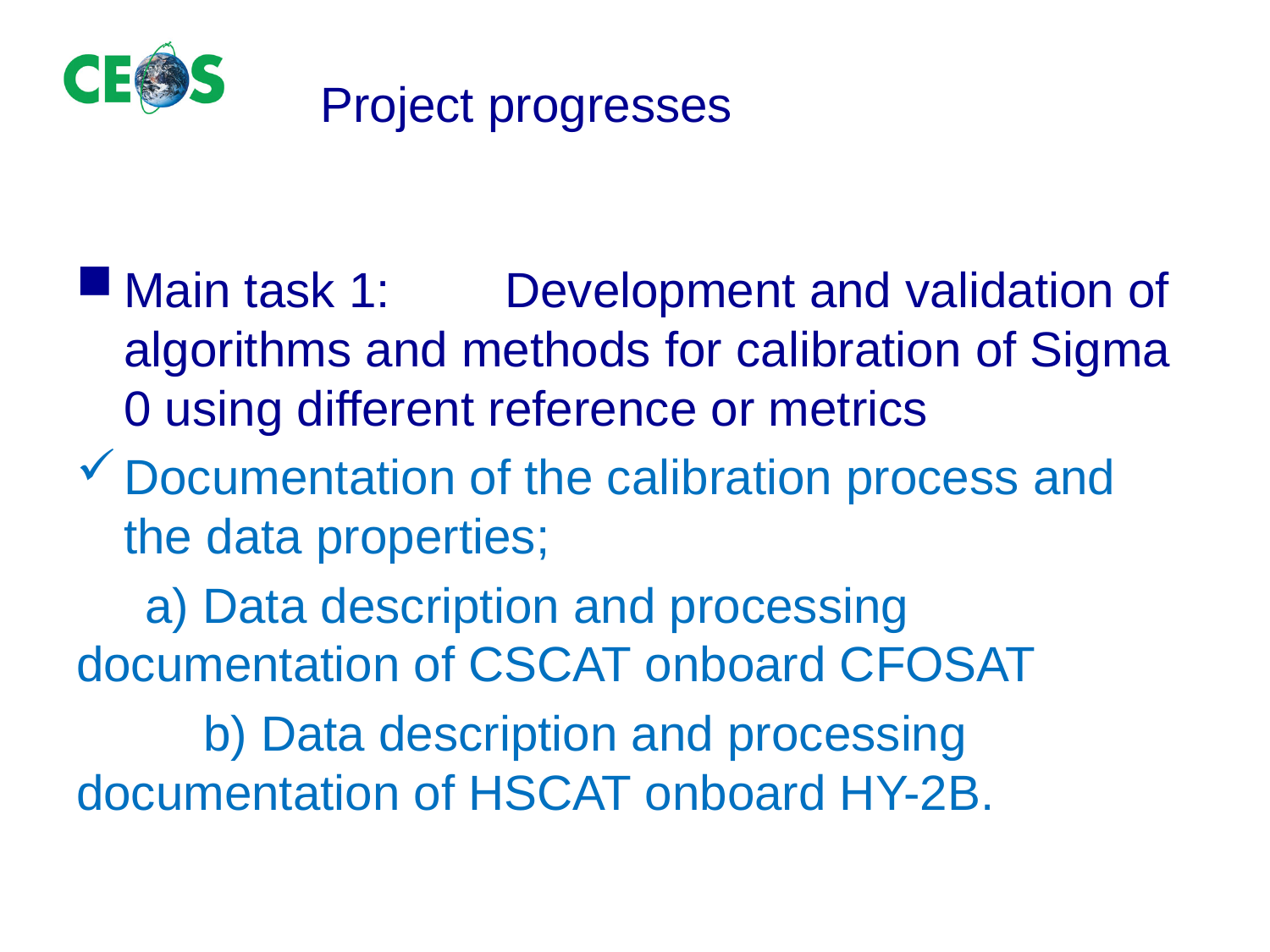

# Project progresses
Main task 1:	Development and validation of algorithms and methods for calibration of Sigma 0 using different reference or metrics
Documentation of the calibration process and the data properties;
     a) Data description and processing documentation of CSCAT onboard CFOSAT
	b) Data description and processing documentation of HSCAT onboard HY-2B.